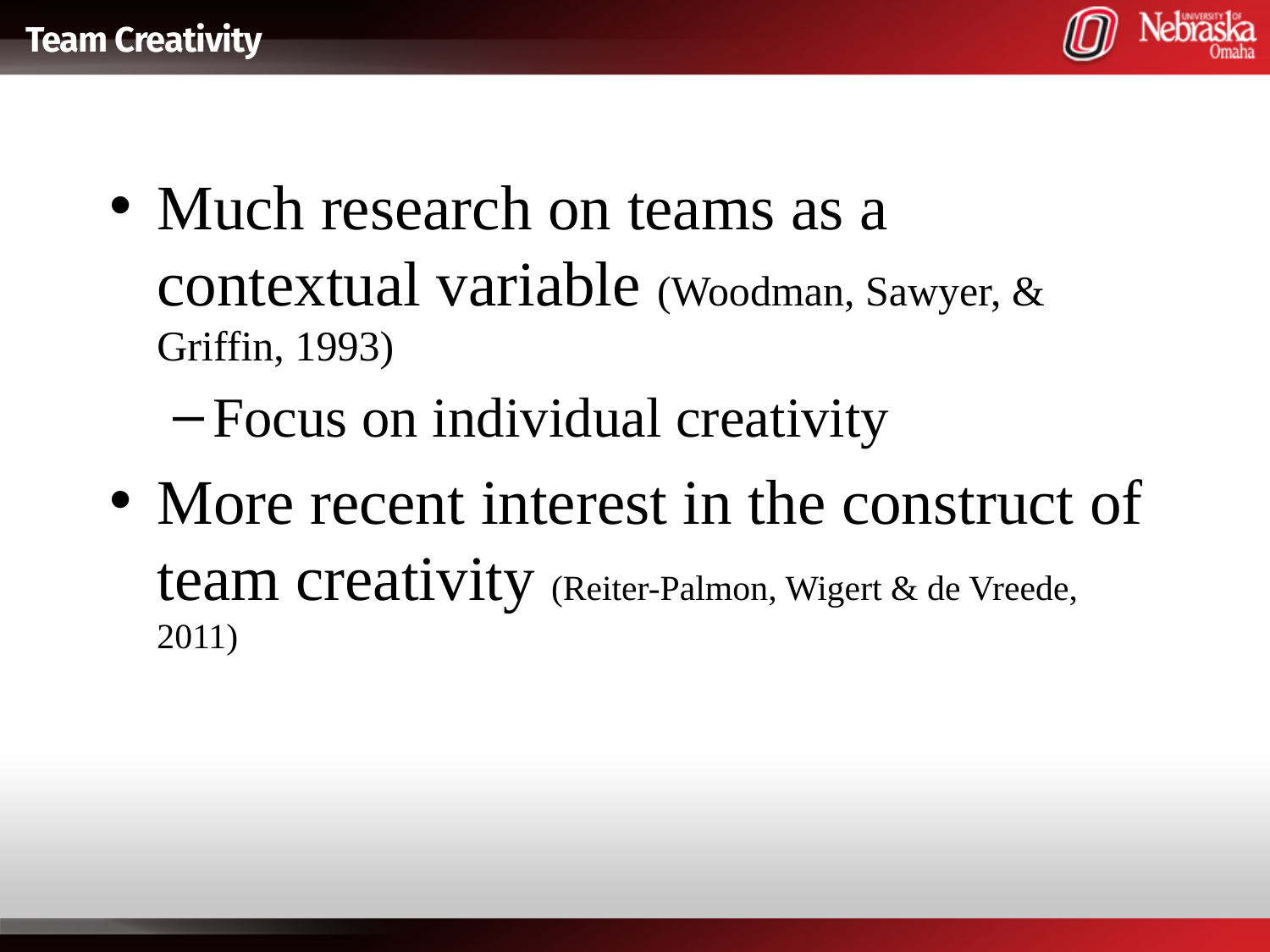

# Team Creativity
Much research on teams as a contextual variable (Woodman, Sawyer, & Griffin, 1993)
Focus on individual creativity
More recent interest in the construct of team creativity (Reiter-Palmon, Wigert & de Vreede, 2011)